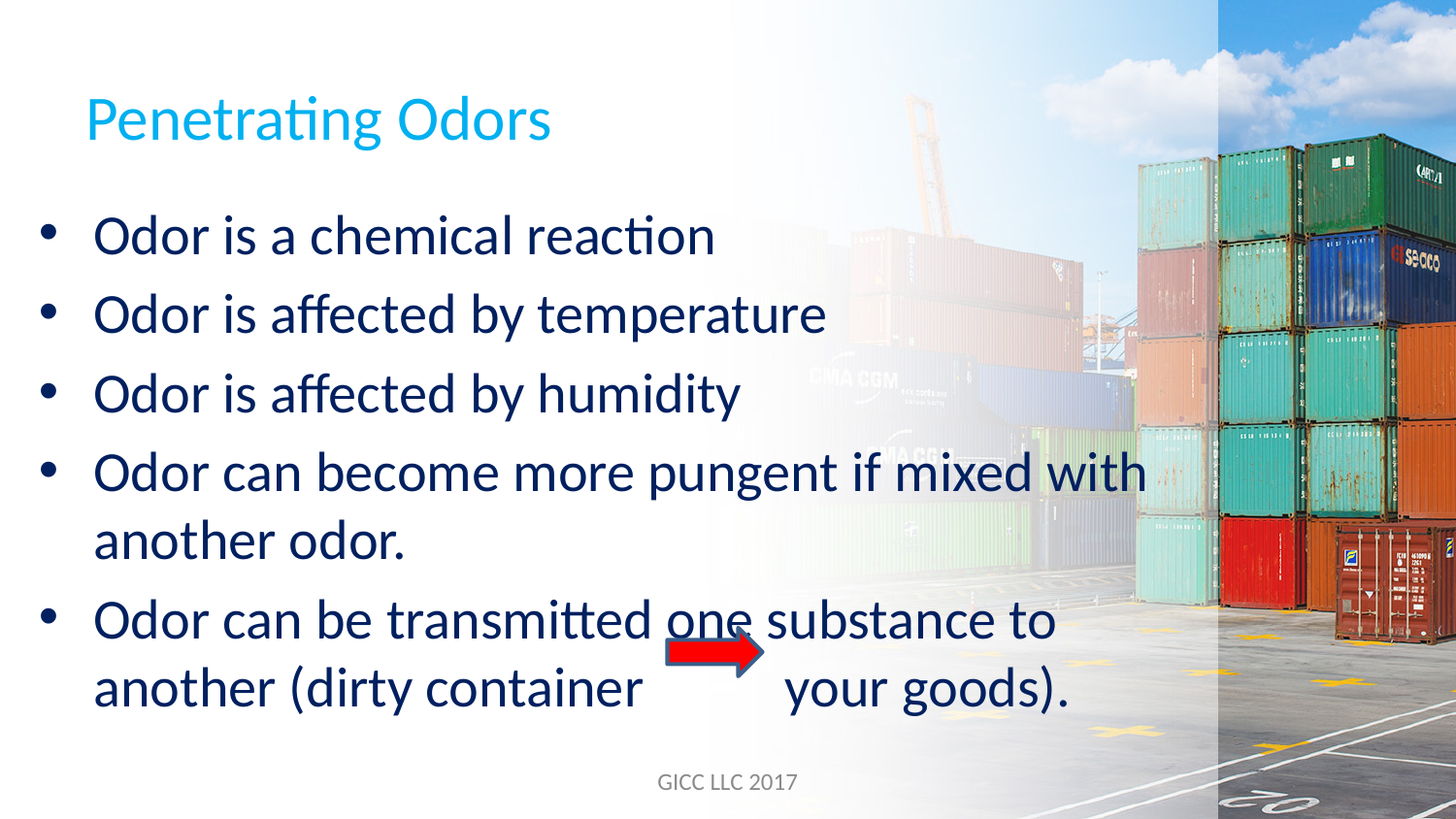

# Penetrating Odors
Odor is a chemical reaction
Odor is affected by temperature
Odor is affected by humidity
Odor can become more pungent if mixed with another odor.
Odor can be transmitted one substance to another (dirty container           your goods).

GICC LLC 2017